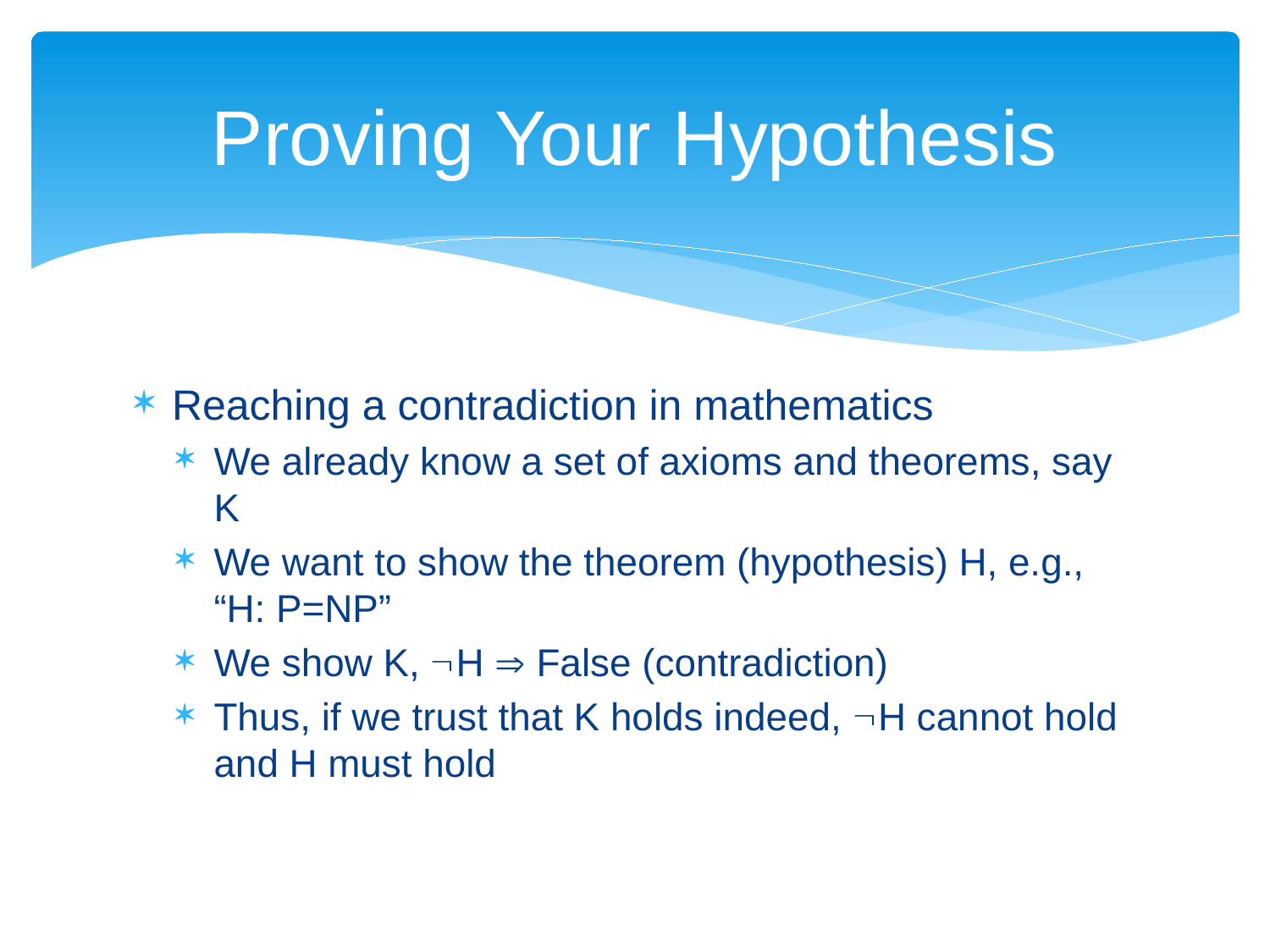

# Proving Your Hypothesis
Reaching a contradiction in mathematics
We already know a set of axioms and theorems, say K
We want to show the theorem (hypothesis) H, e.g., “H: P=NP”
We show K, ¬H ⇒ False (contradiction)
Thus, if we trust that K holds indeed, ¬H cannot hold and H must hold